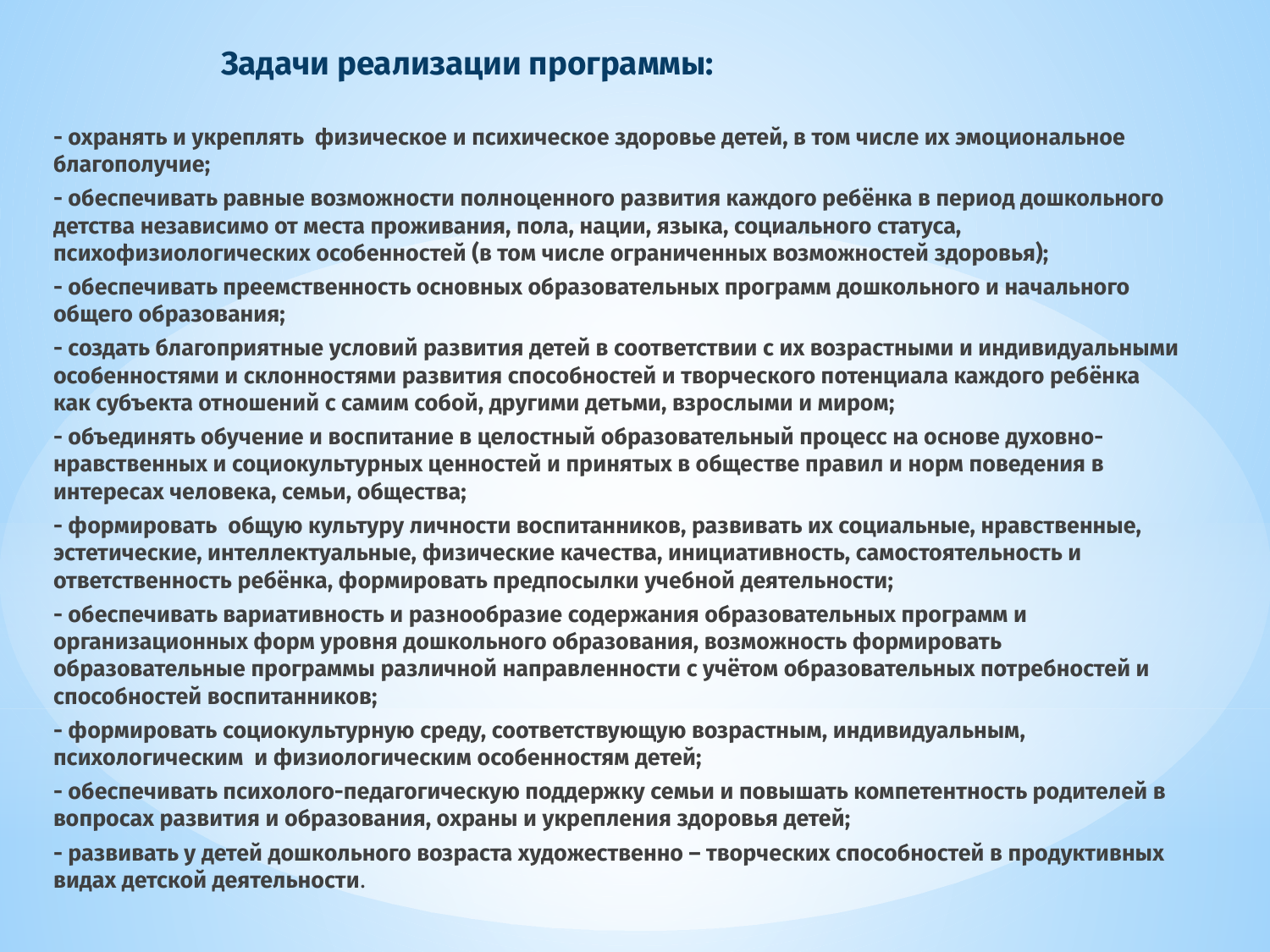

Задачи реализации программы:

- охранять и укреплять  физическое и психическое здоровье детей, в том числе их эмоциональное благополучие;
- обеспечивать равные возможности полноценного развития каждого ребёнка в период дошкольного детства независимо от места проживания, пола, нации, языка, социального статуса, психофизиологических особенностей (в том числе ограниченных возможностей здоровья);
- обеспечивать преемственность основных образовательных программ дошкольного и начального общего образования;
- создать благоприятные условий развития детей в соответствии с их возрастными и индивидуальными особенностями и склонностями развития способностей и творческого потенциала каждого ребёнка как субъекта отношений с самим собой, другими детьми, взрослыми и миром;
- объединять обучение и воспитание в целостный образовательный процесс на основе духовно-нравственных и социокультурных ценностей и принятых в обществе правил и норм поведения в интересах человека, семьи, общества;
- формировать  общую культуру личности воспитанников, развивать их социальные, нравственные, эстетические, интеллектуальные, физические качества, инициативность, самостоятельность и ответственность ребёнка, формировать предпосылки учебной деятельности;
- обеспечивать вариативность и разнообразие содержания образовательных программ и организационных форм уровня дошкольного образования, возможность формировать образовательные программы различной направленности с учётом образовательных потребностей и способностей воспитанников;
- формировать социокультурную среду, соответствующую возрастным, индивидуальным, психологическим  и физиологическим особенностям детей;
- обеспечивать психолого-педагогическую поддержку семьи и повышать компетентность родителей в вопросах развития и образования, охраны и укрепления здоровья детей;
- развивать у детей дошкольного возраста художественно – творческих способностей в продуктивных видах детской деятельности.